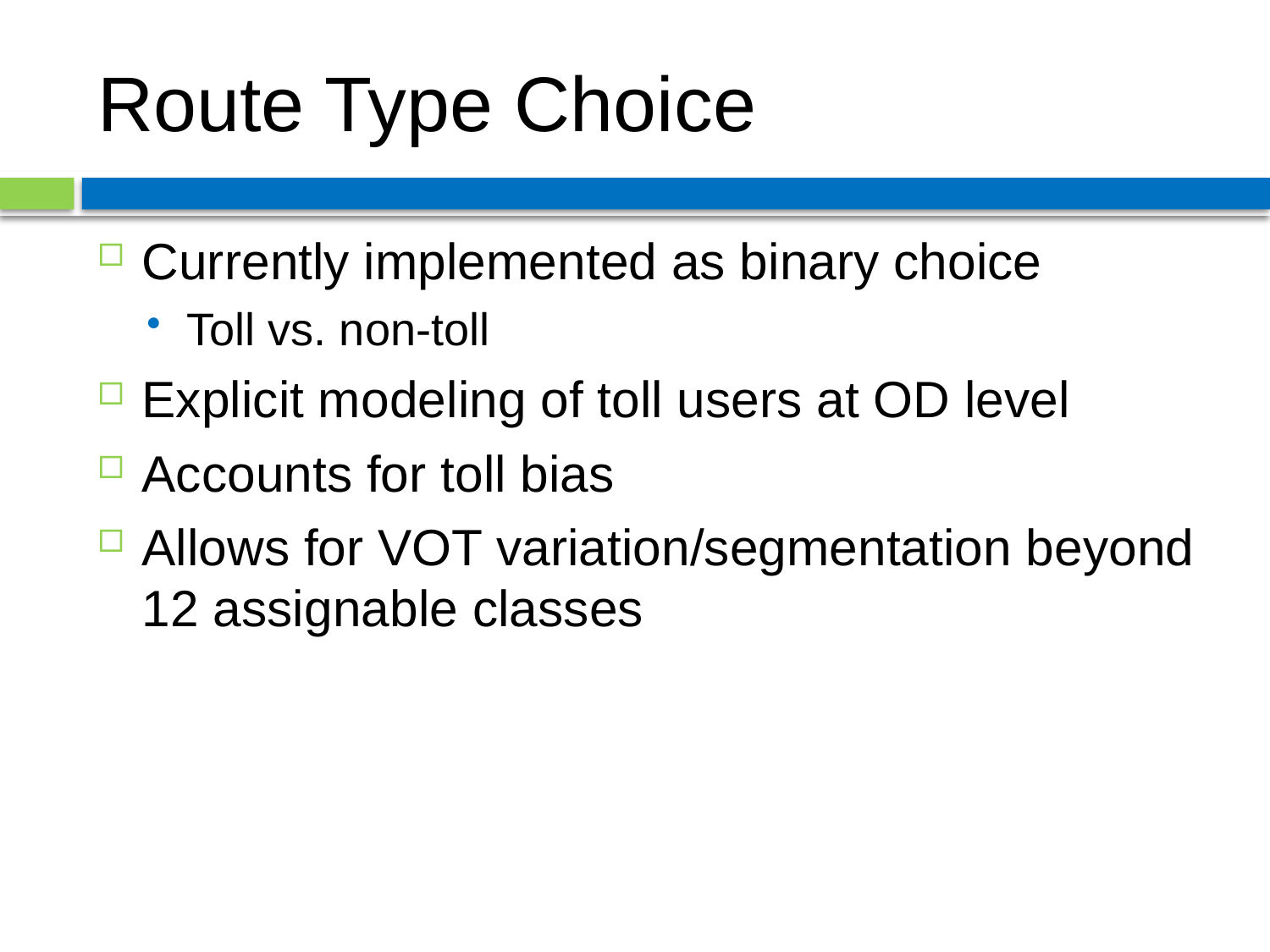

# Route Type Choice
Currently implemented as binary choice
Toll vs. non-toll
Explicit modeling of toll users at OD level
Accounts for toll bias
Allows for VOT variation/segmentation beyond 12 assignable classes